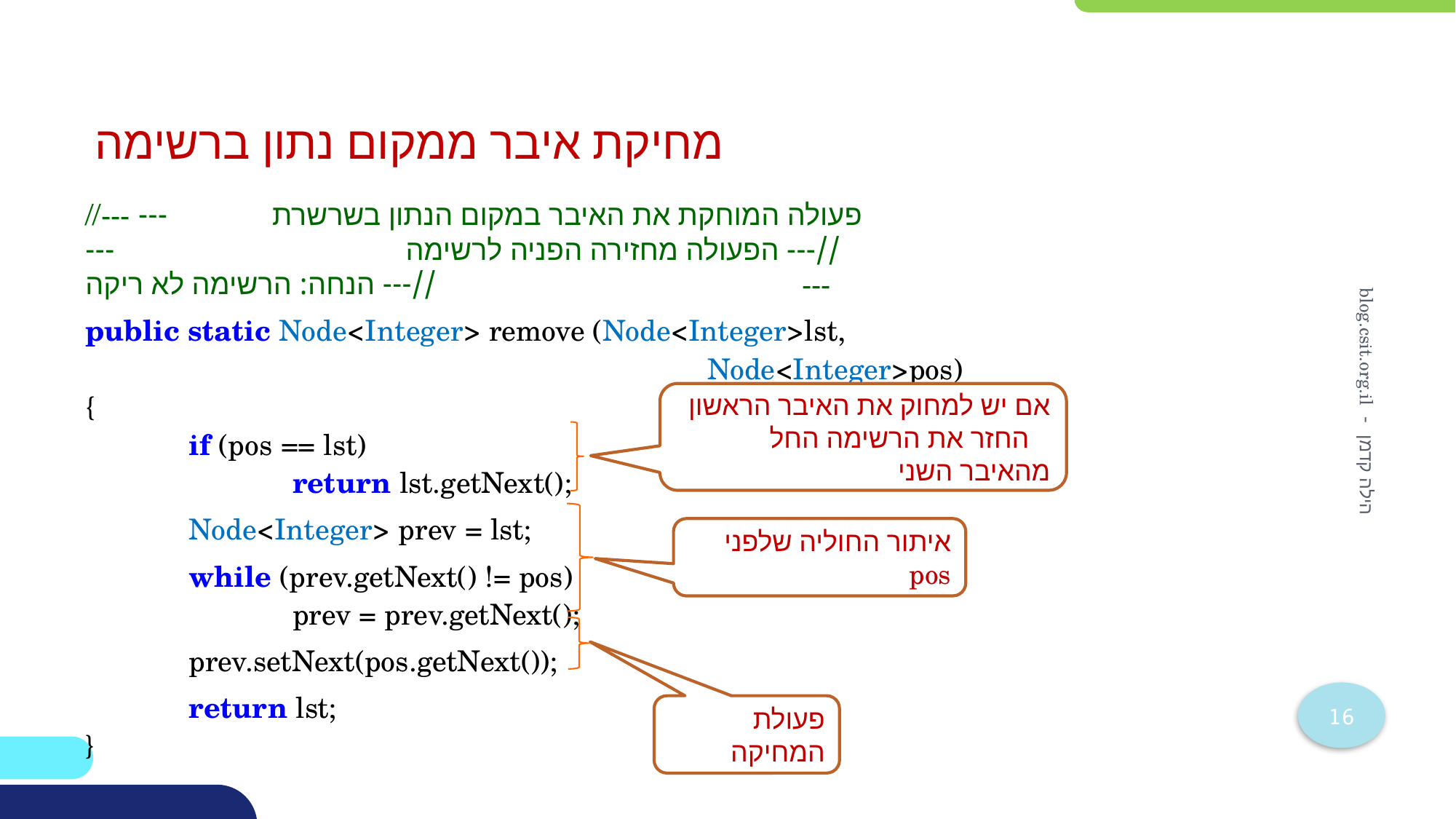

מחיקת איבר ממקום נתון ברשימה
//--- פעולה המוחקת את האיבר במקום הנתון בשרשרת              ---
//--- הפעולה מחזירה הפניה לרשימה                                       ---
//--- הנחה: הרשימה לא ריקה                                                 ---
public static Node<Integer> remove (Node<Integer>lst, 								Node<Integer>pos)
{
	if (pos == lst)
		return lst.getNext();
	Node<Integer> prev = lst;
	while (prev.getNext() != pos)
		prev = prev.getNext();
	prev.setNext(pos.getNext());
	return lst;
}
אם יש למחוק את האיבר הראשון
   החזר את הרשימה החל מהאיבר השני

הילה קדמן  -  blog.csit.org.il

איתור החוליה שלפני pos

פעולת המחיקה
16